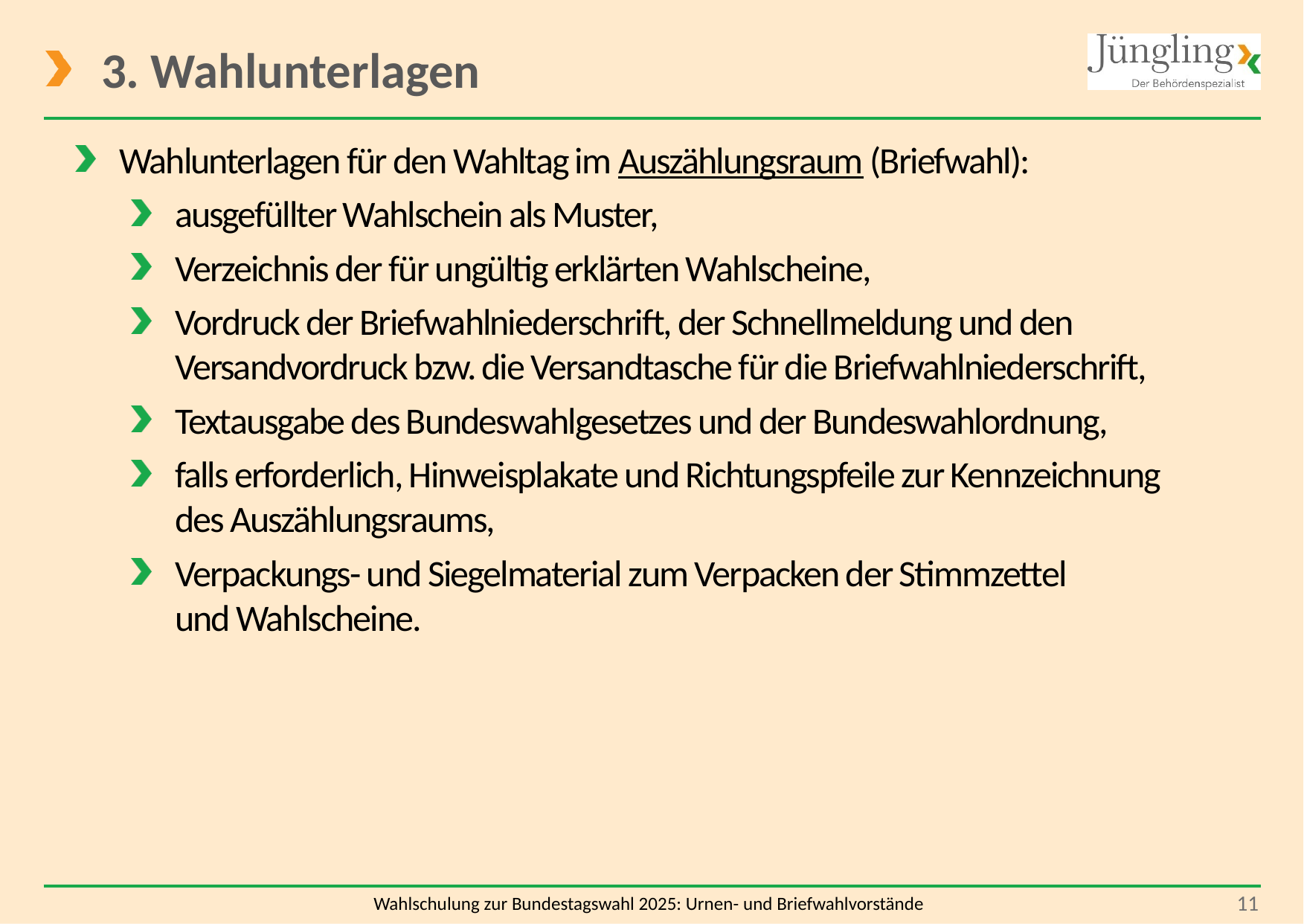

# 3. Wahlunterlagen
Wahlunterlagen für den Wahltag im Auszählungsraum (Briefwahl):
ausgefüllter Wahlschein als Muster,
Verzeichnis der für ungültig erklärten Wahlscheine,
Vordruck der Briefwahlniederschrift, der Schnellmeldung und den Versandvordruck bzw. die Versandtasche für die Briefwahlniederschrift,
Textausgabe des Bundeswahlgesetzes und der Bundeswahlordnung,
falls erforderlich, Hinweisplakate und Richtungspfeile zur Kennzeichnung
des Auszählungsraums,
Verpackungs- und Siegelmaterial zum Verpacken der Stimmzettel
und Wahlscheine.

     11